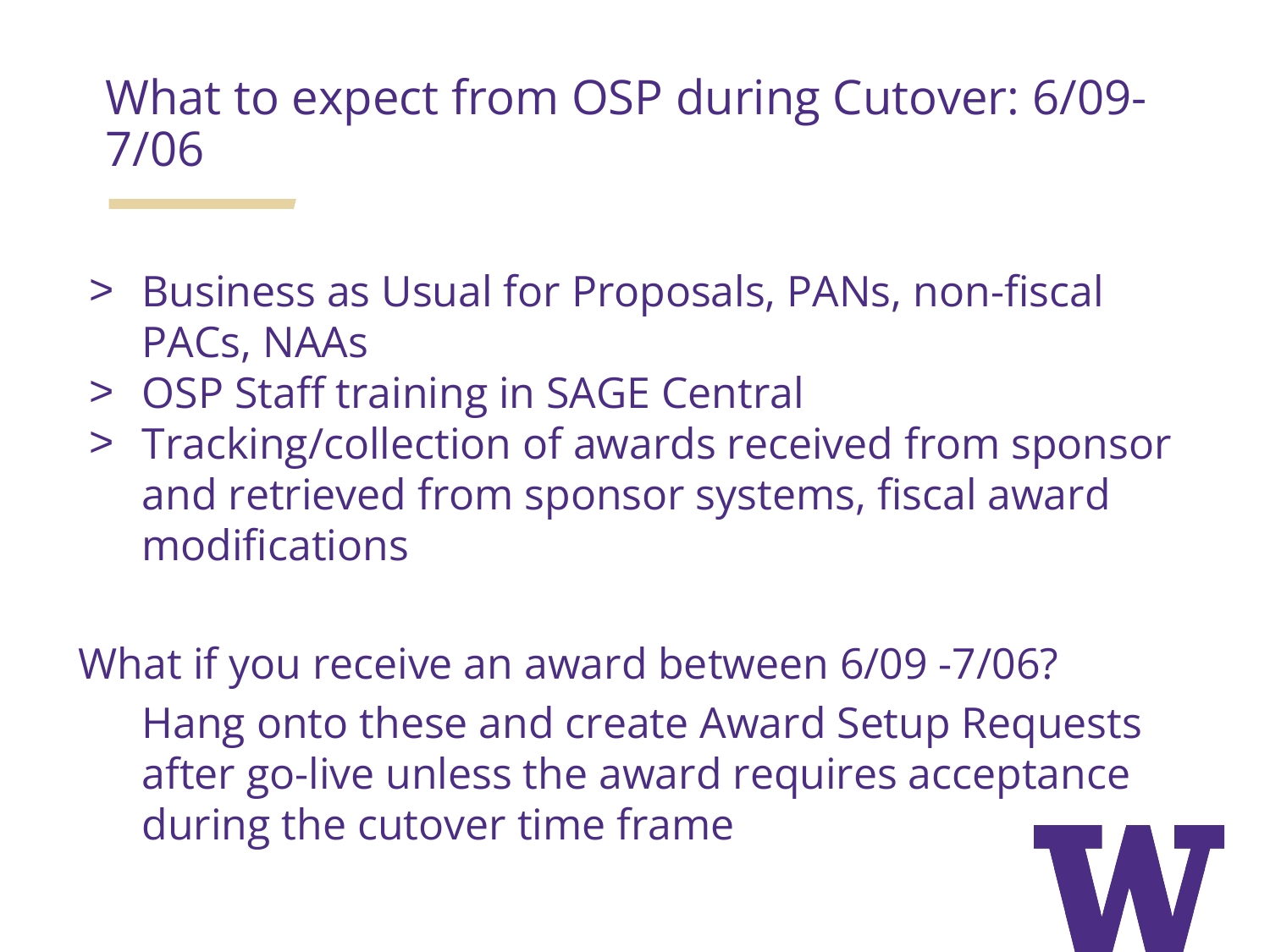

What to expect from OSP during Cutover: 6/09-7/06
Business as Usual for Proposals, PANs, non-fiscal PACs, NAAs
OSP Staff training in SAGE Central
Tracking/collection of awards received from sponsor and retrieved from sponsor systems, fiscal award modifications

What if you receive an award between 6/09 -7/06?
Hang onto these and create Award Setup Requests after go-live unless the award requires acceptance during the cutover time frame